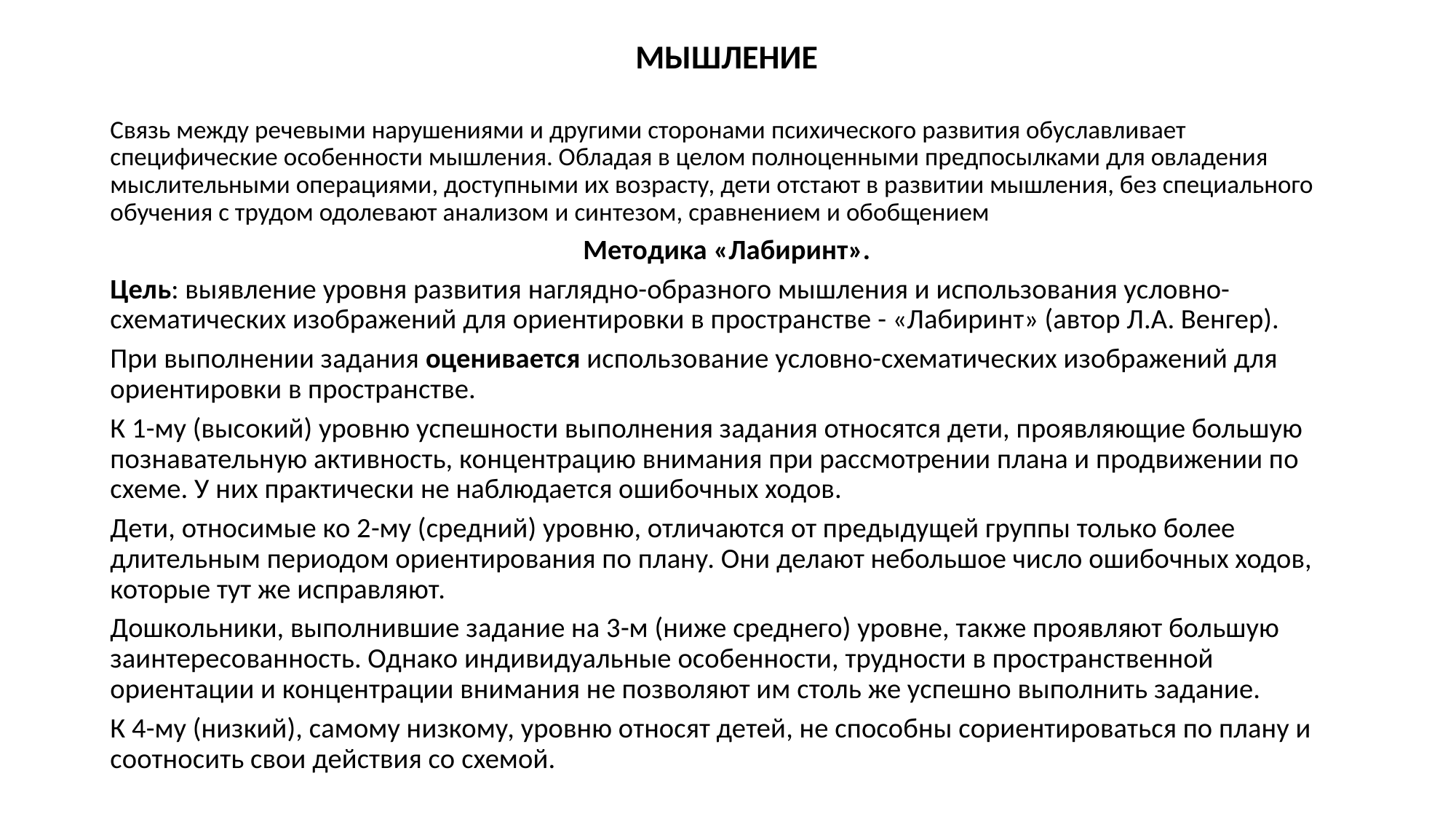

#
МЫШЛЕНИЕ

Связь между речевыми нарушениями и другими сторонами психического развития обуславливает специфические особенности мышления. Обладая в целом полноценными предпосылками для овладения мыслительными операциями, доступными их возрасту, дети отстают в развитии мышления, без специального обучения с трудом одолевают анализом и синтезом, сравнением и обобщением
Методика «Лабиринт».
Цель: выявление уровня развития наглядно-образного мышления и использования условно-схематических изображений для ориентировки в пространстве - «Лабиринт» (автор Л.А. Венгер).
При выполнении задания оценивается использование условно-схематических изображений для ориентировки в пространстве.
К 1-му (высокий) уровню успешности выполнения задания относятся дети, проявляющие большую познавательную активность, концентрацию внимания при рассмотрении плана и продвижении по схеме. У них практически не наблюдается ошибочных ходов.
Дети, относимые ко 2-му (средний) уровню, отличаются от предыдущей группы только более длительным периодом ориентирования по плану. Они делают небольшое число ошибочных ходов, которые тут же исправляют.
Дошкольники, выполнившие задание на 3-м (ниже среднего) уровне, также проявляют большую заинтересованность. Однако индивидуальные особенности, трудности в пространственной ориентации и концентрации внимания не позволяют им столь же успешно выполнить задание.
К 4-му (низкий), самому низкому, уровню относят детей, не способны сориентироваться по плану и соотносить свои действия со схемой.